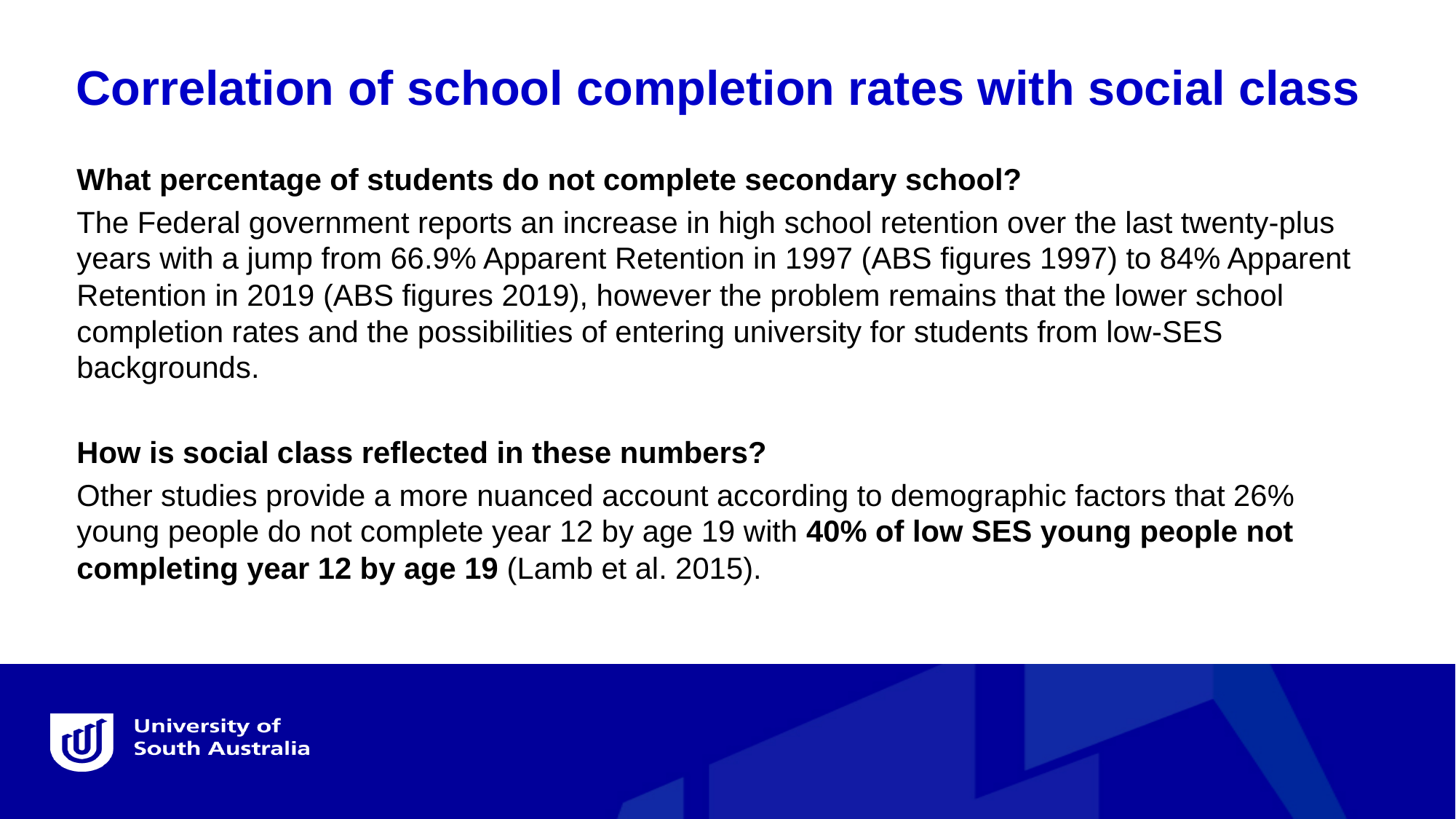

Correlation of school completion rates with social class
What percentage of students do not complete secondary school?
The Federal government reports an increase in high school retention over the last twenty-plus years with a jump from 66.9% Apparent Retention in 1997 (ABS figures 1997) to 84% Apparent Retention in 2019 (ABS figures 2019), however the problem remains that the lower school completion rates and the possibilities of entering university for students from low-SES backgrounds.

How is social class reflected in these numbers?
Other studies provide a more nuanced account according to demographic factors that 26% young people do not complete year 12 by age 19 with 40% of low SES young people not completing year 12 by age 19 (Lamb et al. 2015).